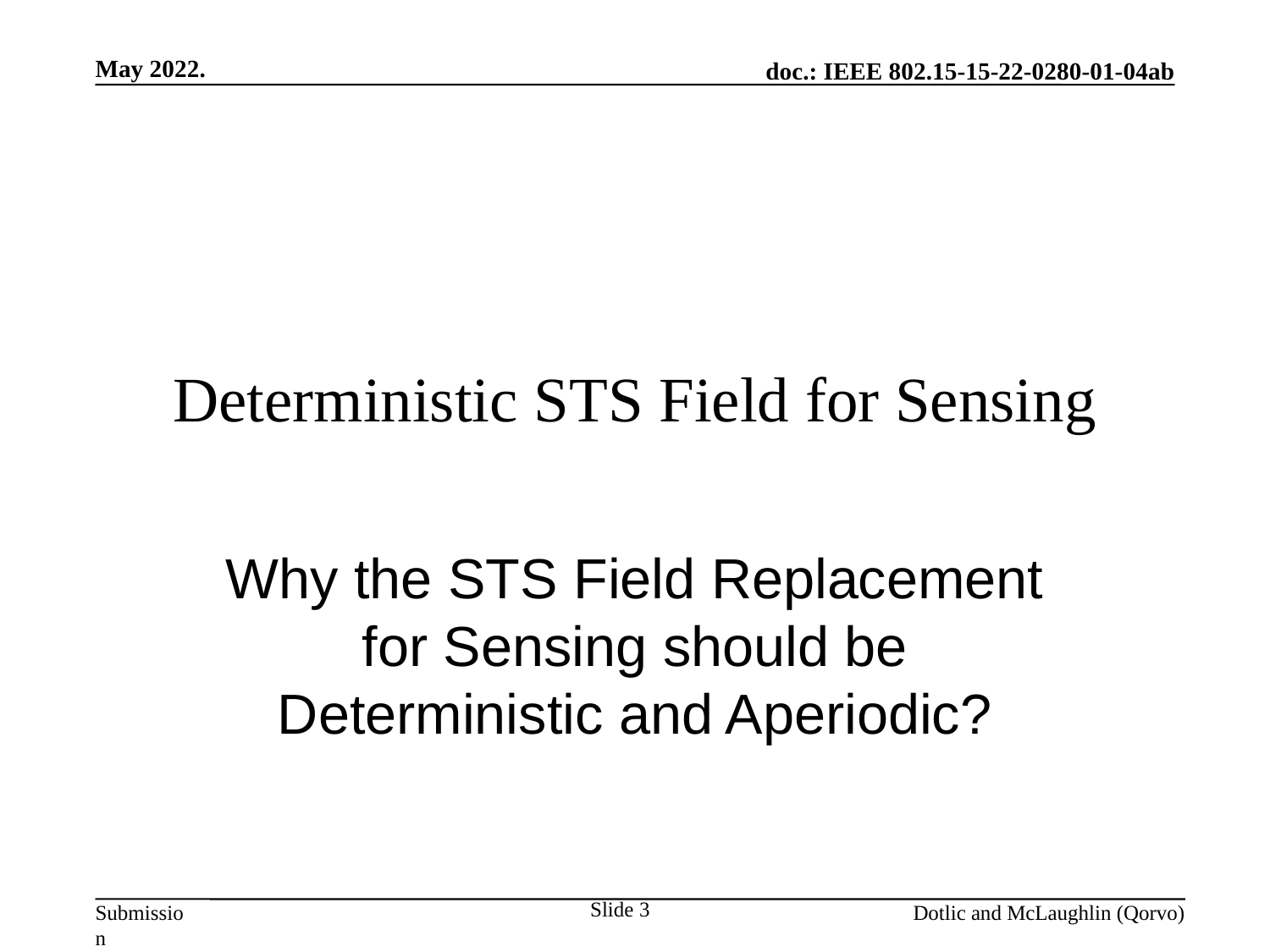

May 2022.
# Deterministic STS Field for Sensing
Why the STS Field Replacement for Sensing should be Deterministic and Aperiodic?
Slide 3
Dotlic and McLaughlin (Qorvo)